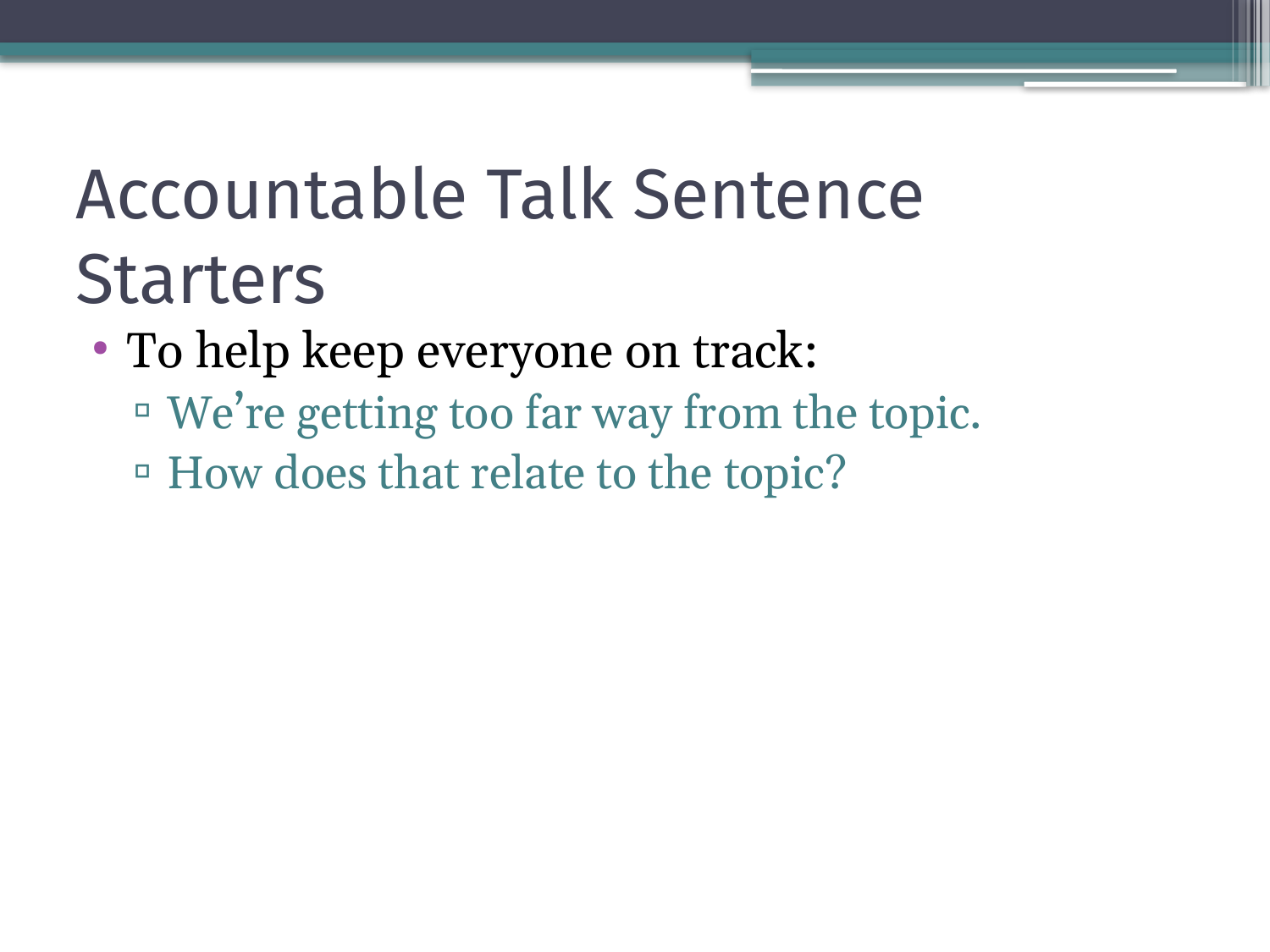

# Accountable Talk Sentence Starters
To help keep everyone on track:
We’re getting too far way from the topic.
How does that relate to the topic?